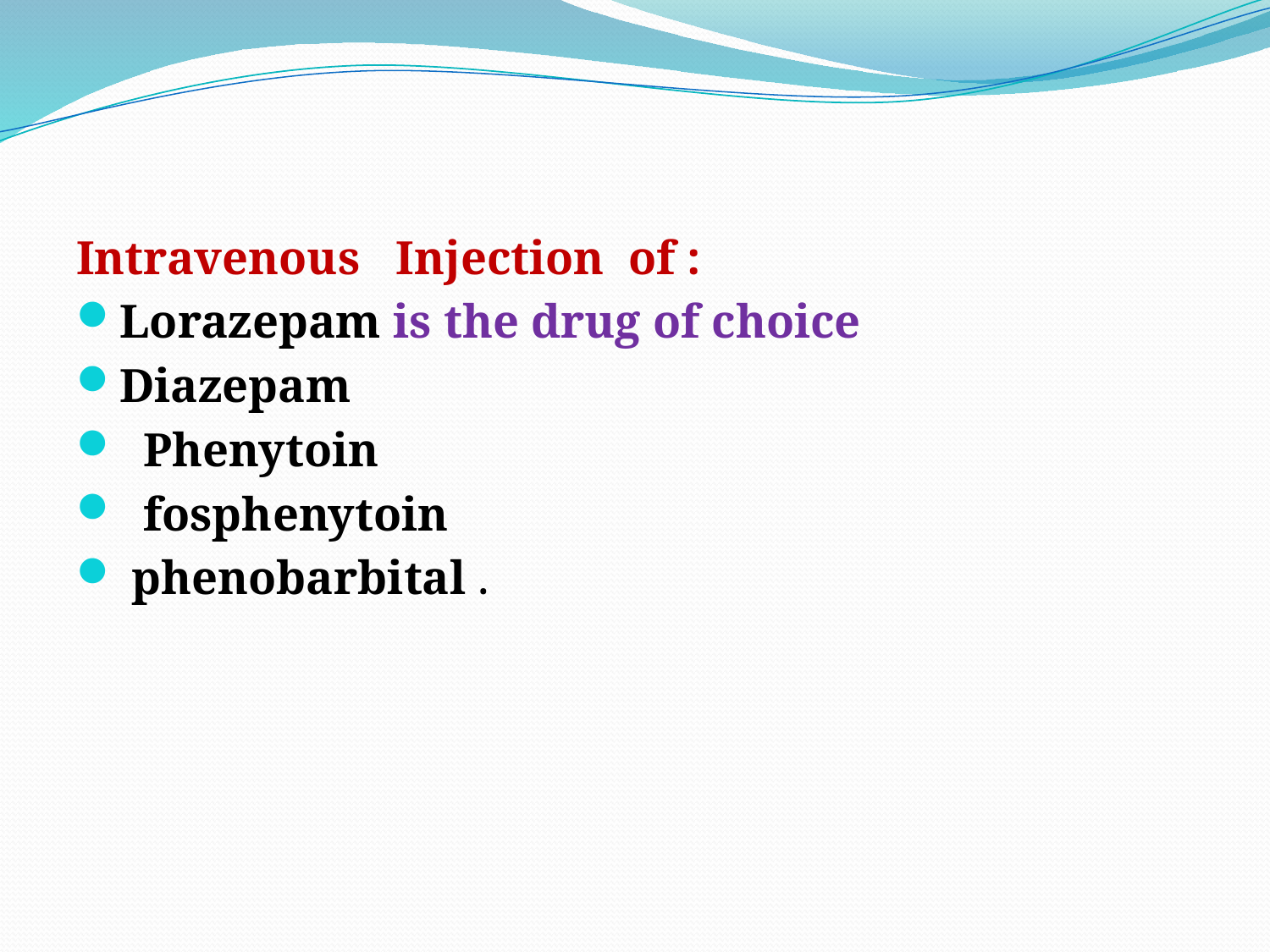

Intravenous   Injection  of :
Lorazepam is the drug of choice
Diazepam
  Phenytoin
  fosphenytoin
 phenobarbital .